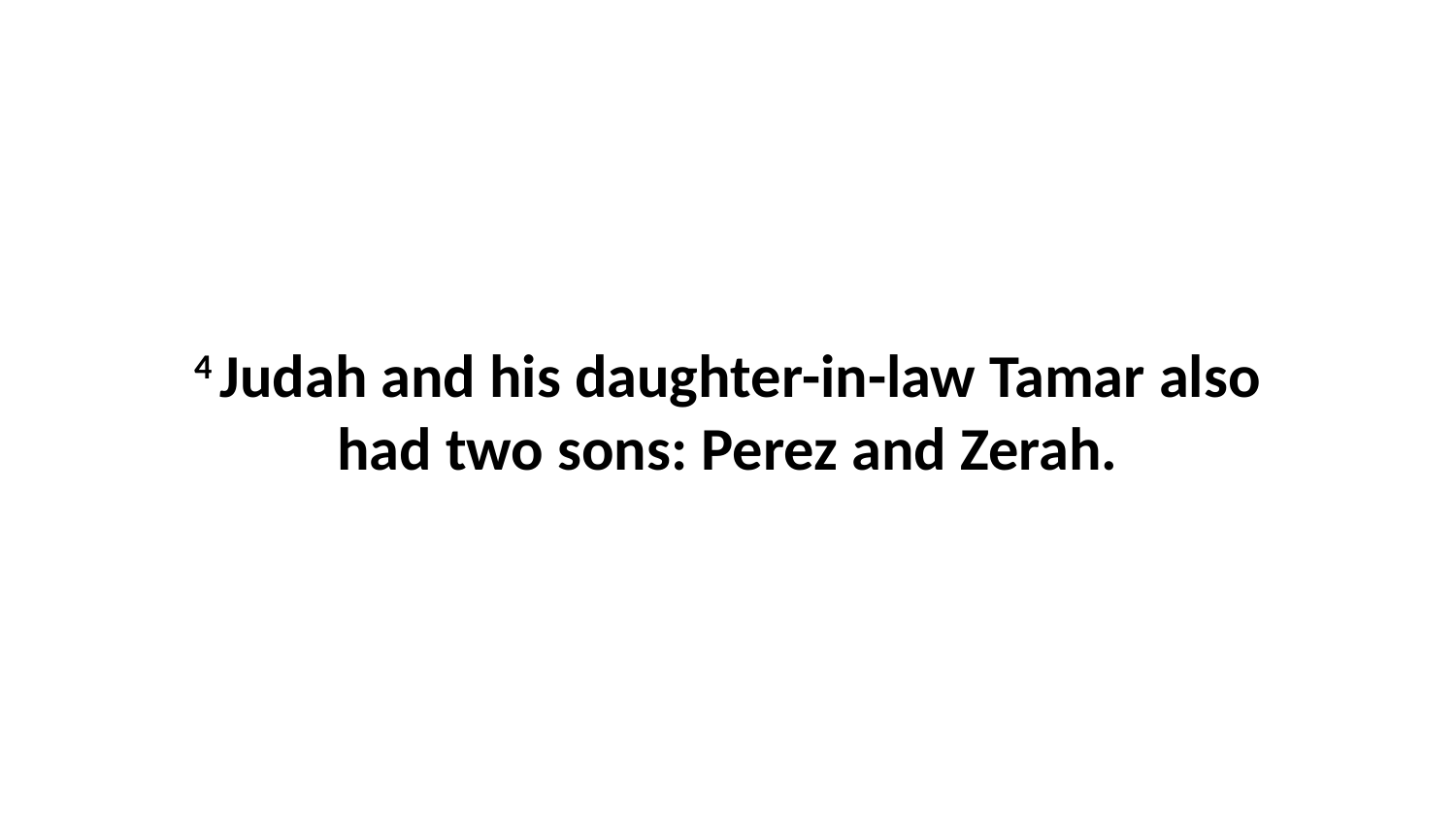

4 Judah and his daughter-in-law Tamar also had two sons: Perez and Zerah.